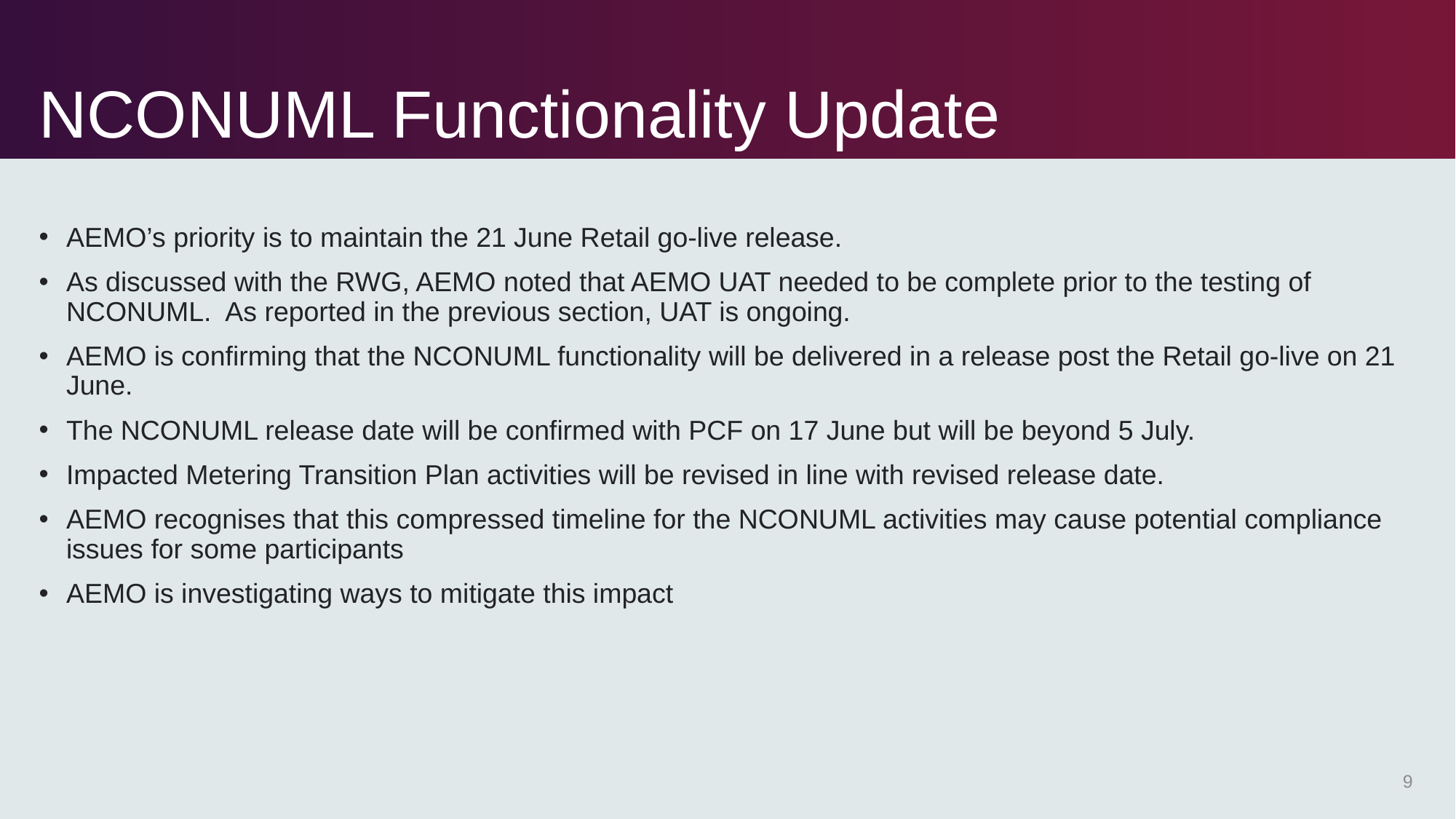

# NCONUML Functionality Update
AEMO’s priority is to maintain the 21 June Retail go-live release.
As discussed with the RWG, AEMO noted that AEMO UAT needed to be complete prior to the testing of NCONUML.  As reported in the previous section, UAT is ongoing.
AEMO is confirming that the NCONUML functionality will be delivered in a release post the Retail go-live on 21 June.
The NCONUML release date will be confirmed with PCF on 17 June but will be beyond 5 July.
Impacted Metering Transition Plan activities will be revised in line with revised release date.
AEMO recognises that this compressed timeline for the NCONUML activities may cause potential compliance issues for some participants
AEMO is investigating ways to mitigate this impact
9